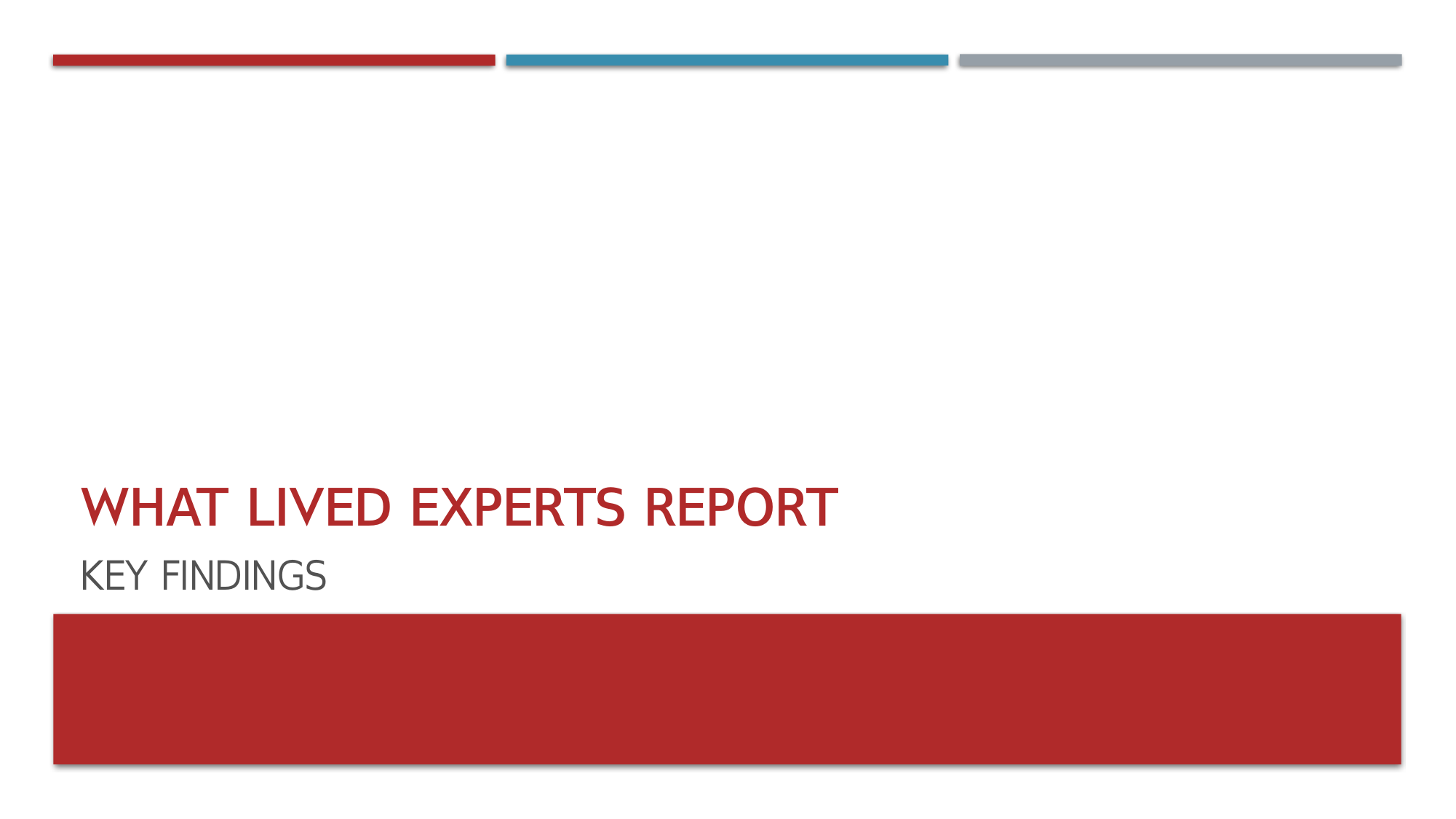

# What lived experts report
Key findings